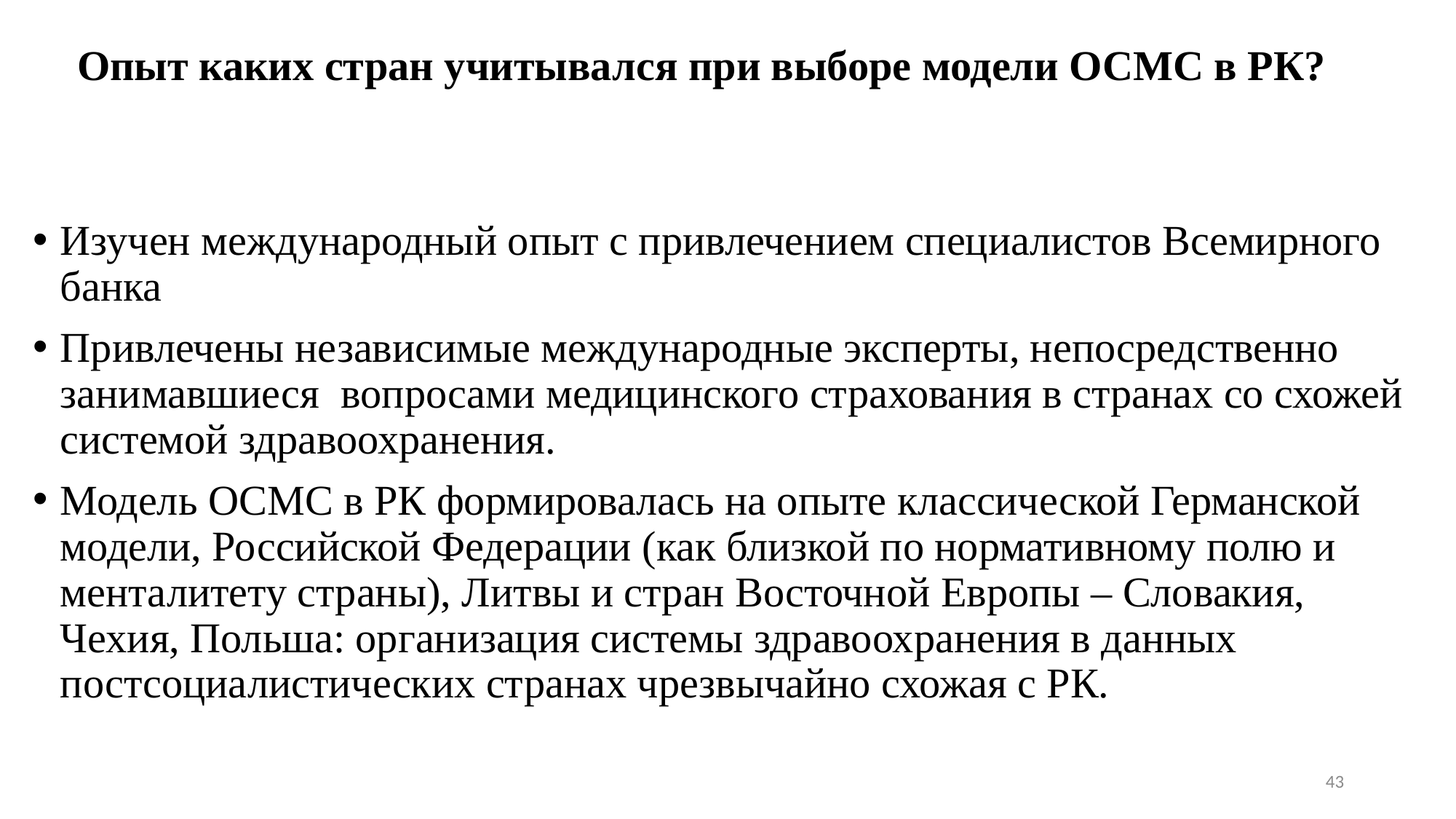

# Опыт каких стран учитывался при выборе модели ОСМС в РК?
Изучен международный опыт с привлечением специалистов Всемирного банка
Привлечены независимые международные эксперты, непосредственно занимавшиеся  вопросами медицинского страхования в странах со схожей системой здравоохранения.
Модель ОСМС в РК формировалась на опыте классической Германской модели, Российской Федерации (как близкой по нормативному полю и менталитету страны), Литвы и стран Восточной Европы – Словакия, Чехия, Польша: организация системы здравоохранения в данных постсоциалистических странах чрезвычайно схожая с РК.
43